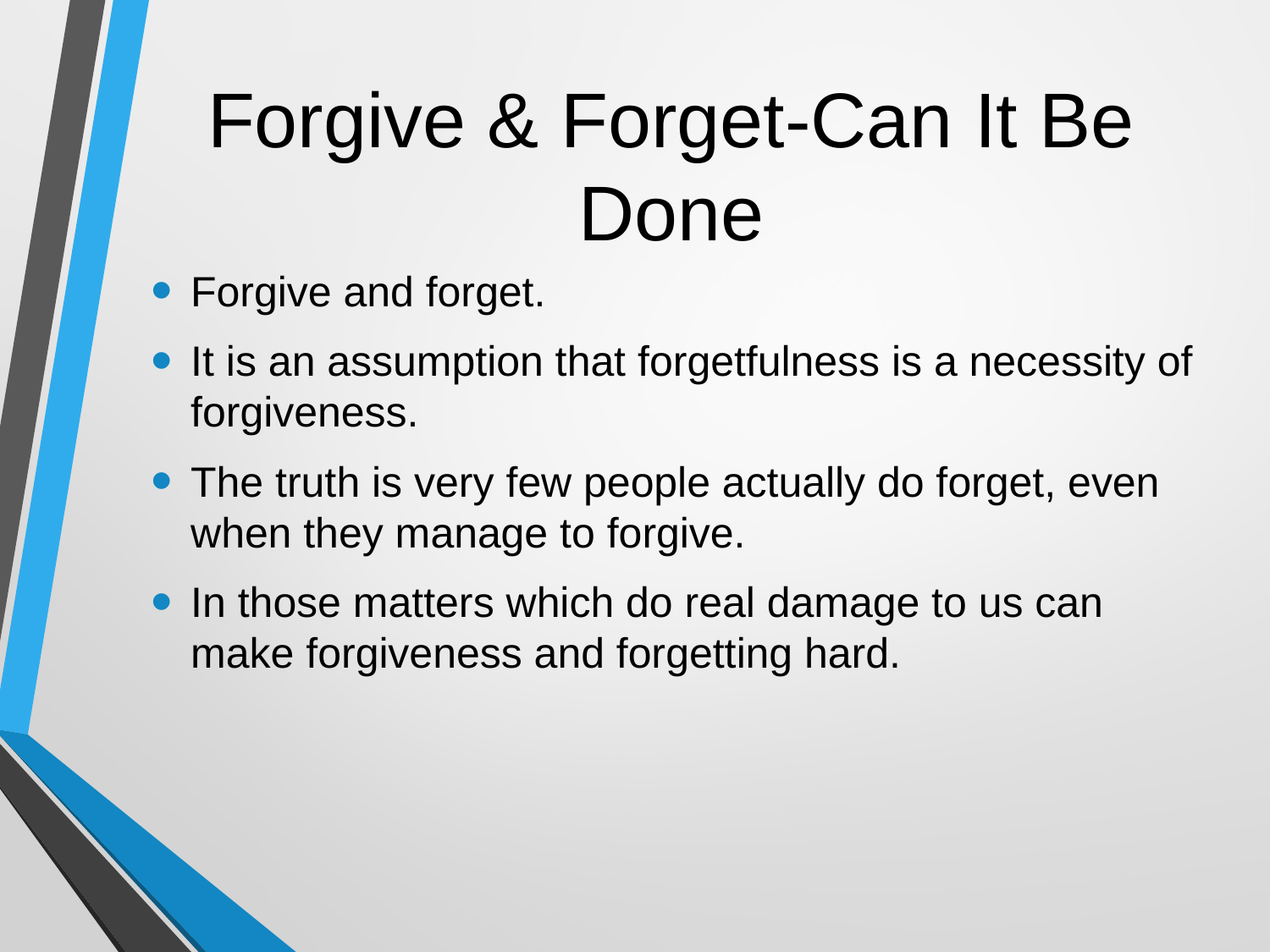

# Forgive & Forget-Can It Be Done
Forgive and forget.
It is an assumption that forgetfulness is a necessity of forgiveness.
The truth is very few people actually do forget, even when they manage to forgive.
In those matters which do real damage to us can make forgiveness and forgetting hard.